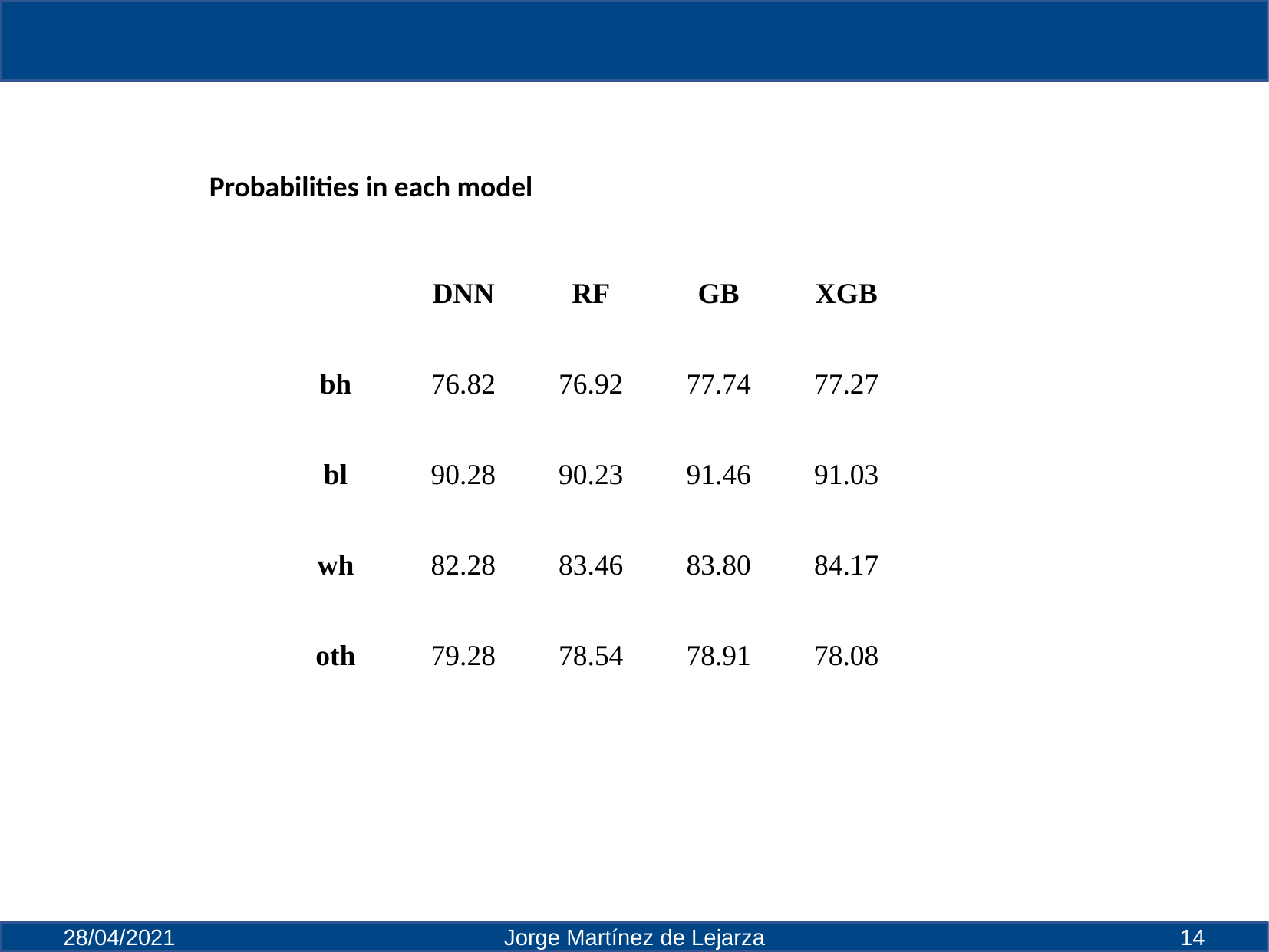

Probabilities in each model
|  | DNN | RF | GB | XGB |
| --- | --- | --- | --- | --- |
| bh | 76.82 | 76.92 | 77.74 | 77.27 |
| bl | 90.28 | 90.23 | 91.46 | 91.03 |
| wh | 82.28 | 83.46 | 83.80 | 84.17 |
| oth | 79.28 | 78.54 | 78.91 | 78.08 |
28/04/2021
Jorge Martínez de Lejarza
14